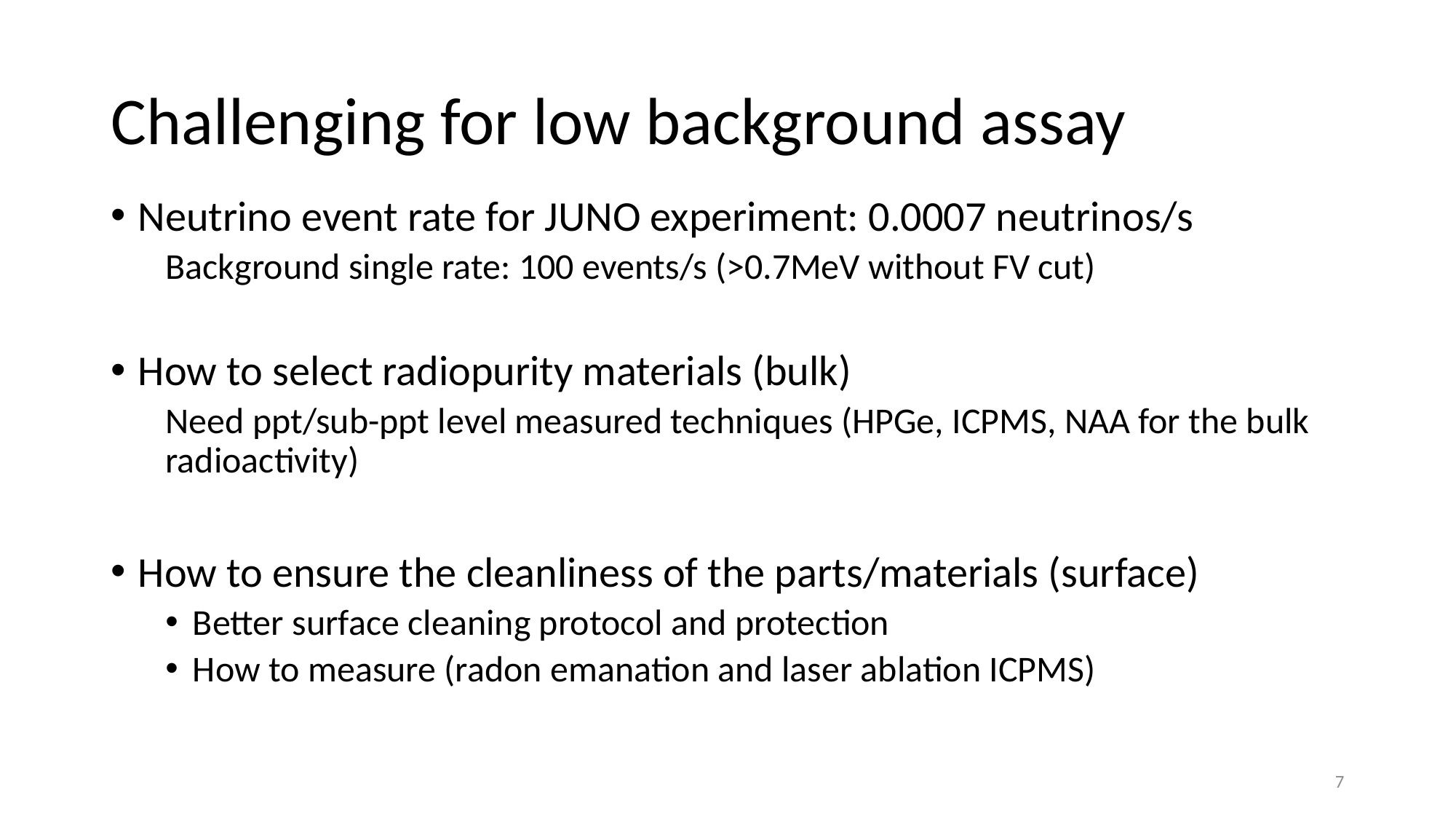

# Challenging for low background assay
Neutrino event rate for JUNO experiment: 0.0007 neutrinos/s
Background single rate: 100 events/s (>0.7MeV without FV cut)

How to select radiopurity materials (bulk)
Need ppt/sub-ppt level measured techniques (HPGe, ICPMS, NAA for the bulk radioactivity)

How to ensure the cleanliness of the parts/materials (surface)
Better surface cleaning protocol and protection
How to measure (radon emanation and laser ablation ICPMS)

7